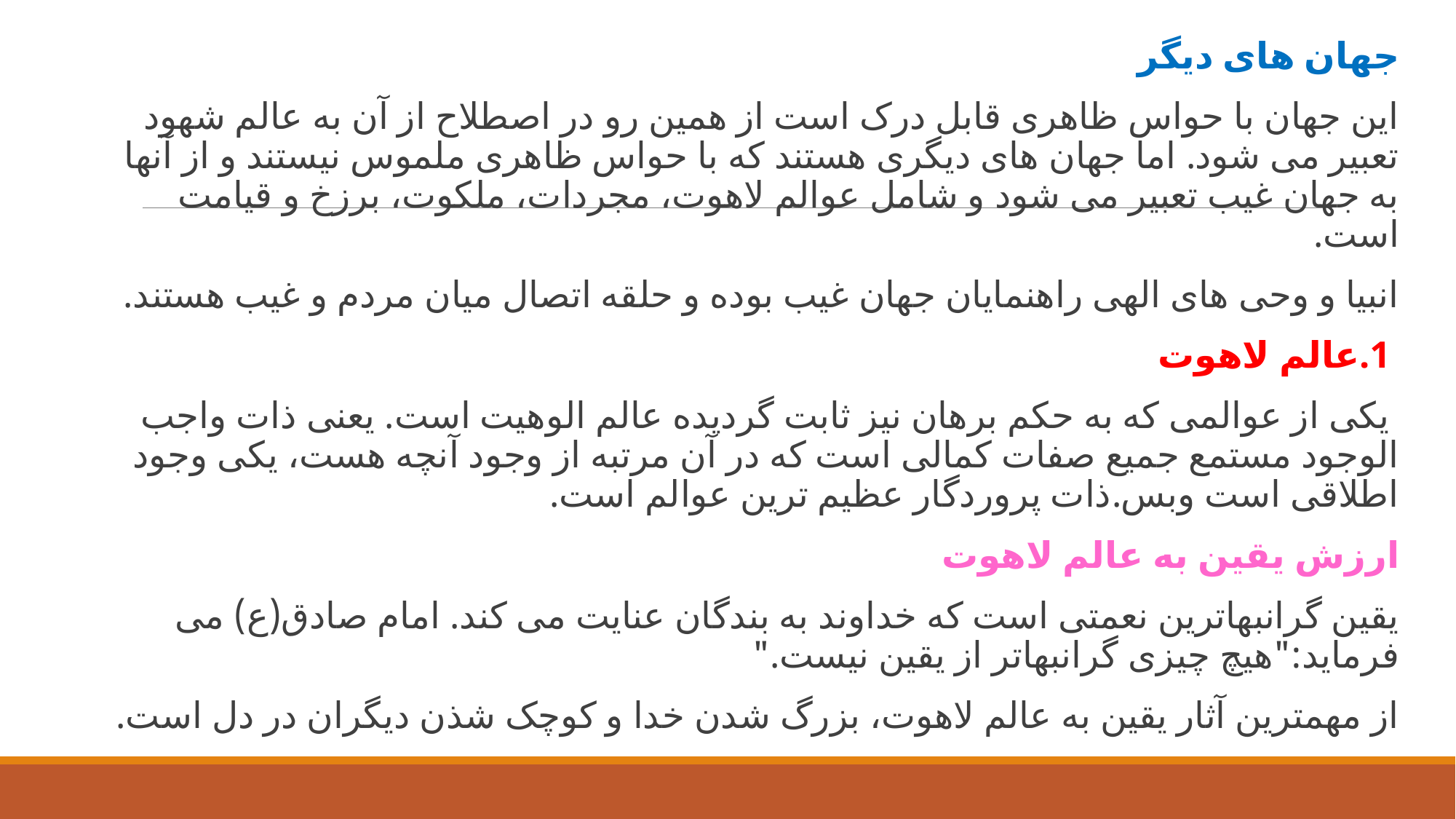

جهان های دیگر
این جهان با حواس ظاهری قابل درک است از همین رو در اصطلاح از آن به عالم شهود تعبیر می شود. اما جهان های دیگری هستند که با حواس ظاهری ملموس نیستند و از آنها به جهان غیب تعبیر می شود و شامل عوالم لاهوت، مجردات، ملکوت، برزخ و قیامت است.
انبیا و وحی های الهی راهنمایان جهان غیب بوده و حلقه اتصال میان مردم و غیب هستند.
 1.عالم لاهوت
 یکی از عوالمی که به حکم برهان نیز ثابت گردیده عالم الوهیت است. یعنی ذات واجب الوجود مستمع جمیع صفات کمالی است که در آن مرتبه از وجود آنچه هست، یکی وجود اطلاقی است وبس.ذات پروردگار عظیم ترین عوالم است.
ارزش یقین به عالم لاهوت
یقین گرانبهاترین نعمتی است که خداوند به بندگان عنایت می کند. امام صادق(ع) می فرماید:"هیچ چیزی گرانبهاتر از یقین نیست."
از مهمترین آثار یقین به عالم لاهوت، بزرگ شدن خدا و کوچک شذن دیگران در دل است.